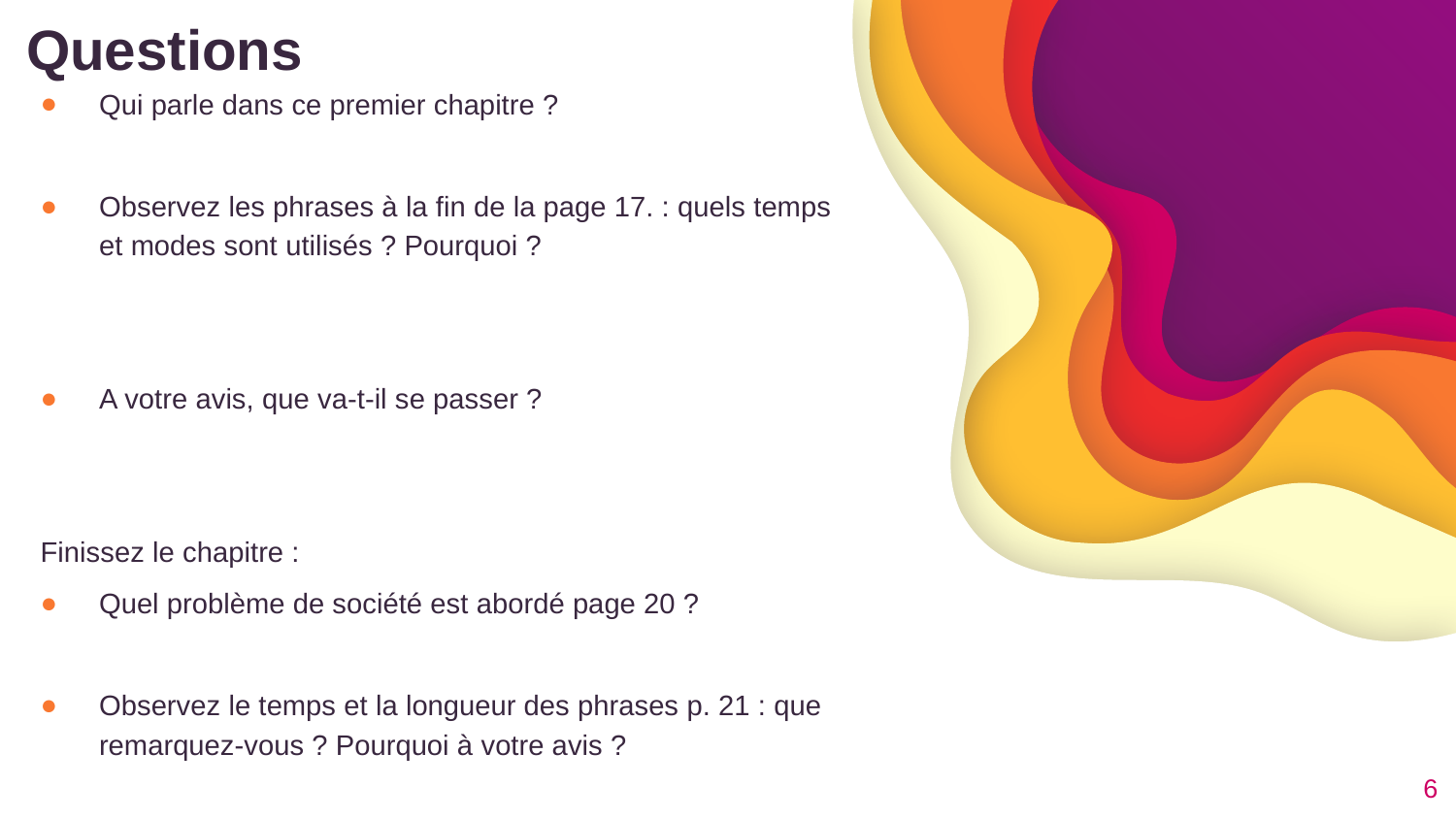

# Questions
Qui parle dans ce premier chapitre ?

Observez les phrases à la fin de la page 17. : quels temps et modes sont utilisés ? Pourquoi ?

A votre avis, que va-t-il se passer ?

Finissez le chapitre :
Quel problème de société est abordé page 20 ?

Observez le temps et la longueur des phrases p. 21 : que remarquez-vous ? Pourquoi à votre avis ?

6